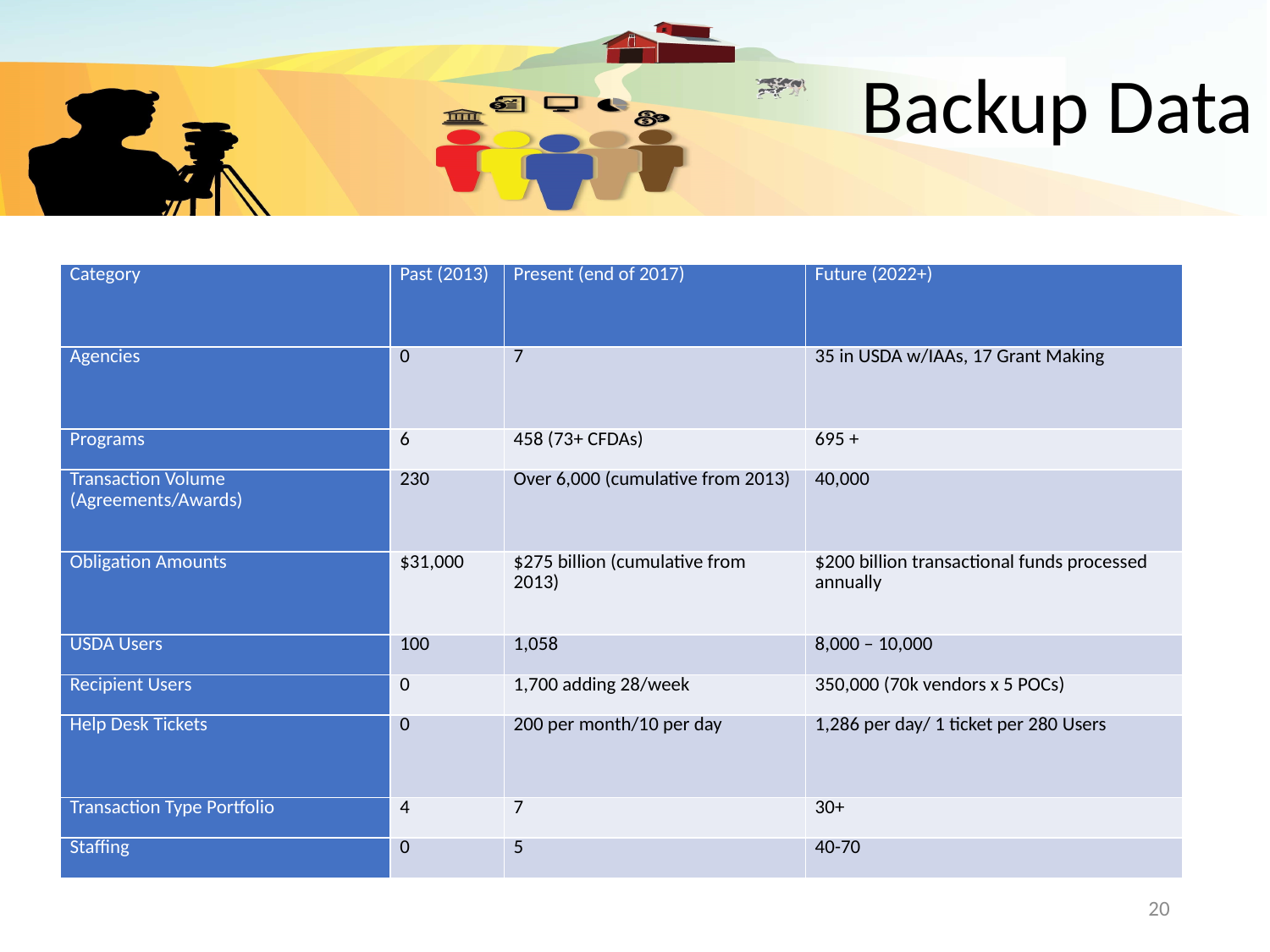

# Backup Data
| Category | Past (2013) | Present (end of 2017) | Future (2022+) |
| --- | --- | --- | --- |
| Agencies | 0 | 7 | 35 in USDA w/IAAs, 17 Grant Making |
| Programs | 6 | 458 (73+ CFDAs) | 695 + |
| Transaction Volume (Agreements/Awards) | 230 | Over 6,000 (cumulative from 2013) | 40,000 |
| Obligation Amounts | $31,000 | $275 billion (cumulative from 2013) | $200 billion transactional funds processed annually |
| USDA Users | 100 | 1,058 | 8,000 – 10,000 |
| Recipient Users | 0 | 1,700 adding 28/week | 350,000 (70k vendors x 5 POCs) |
| Help Desk Tickets | 0 | 200 per month/10 per day | 1,286 per day/ 1 ticket per 280 Users |
| Transaction Type Portfolio | 4 | 7 | 30+ |
| Staffing | 0 | 5 | 40-70 |
20